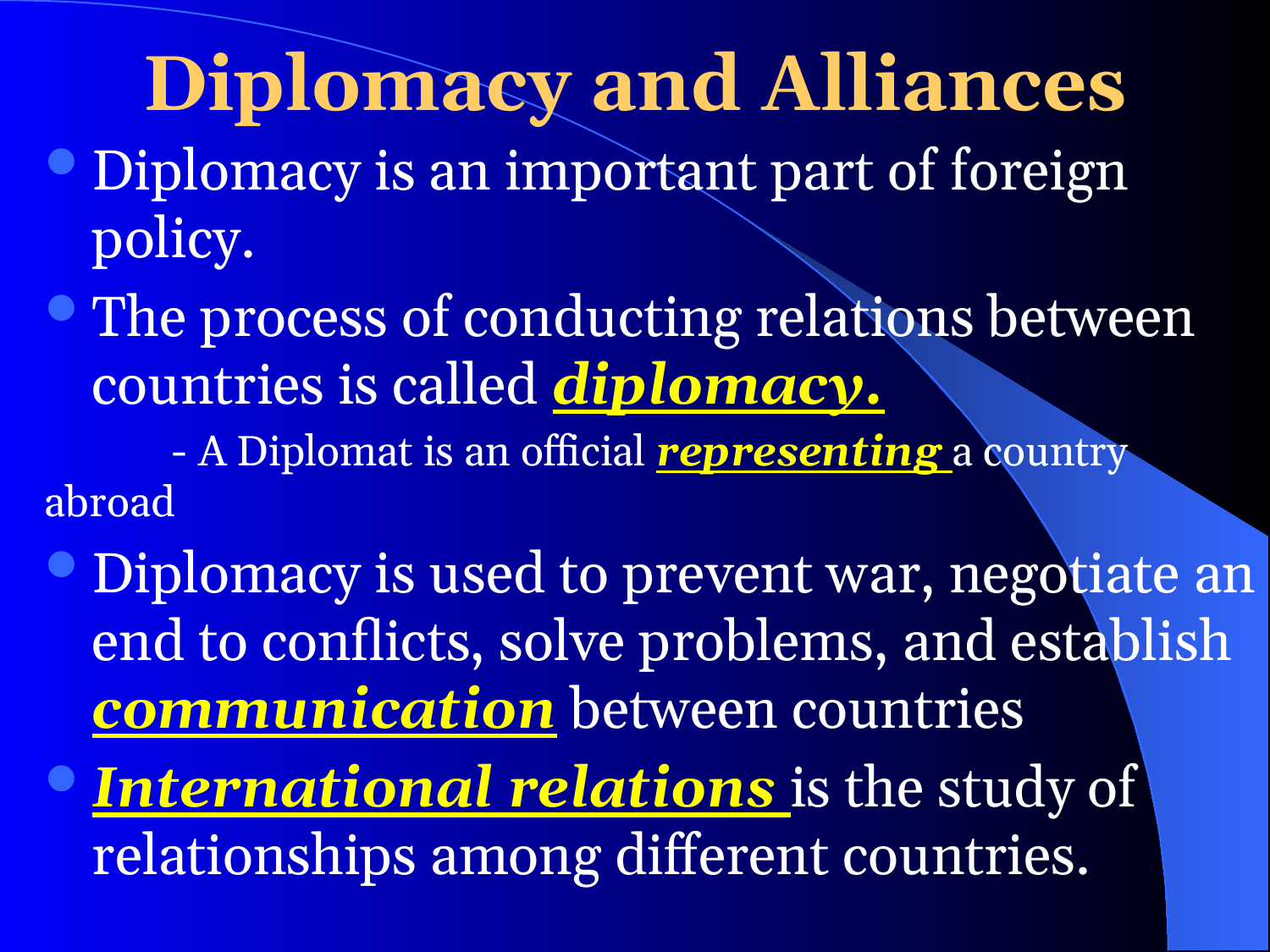

# Diplomacy and Alliances
Diplomacy is an important part of foreign policy.
The process of conducting relations between countries is called diplomacy.
	- A Diplomat is an official representing a country 	abroad
Diplomacy is used to prevent war, negotiate an end to conflicts, solve problems, and establish communication between countries
International relations is the study of relationships among different countries.